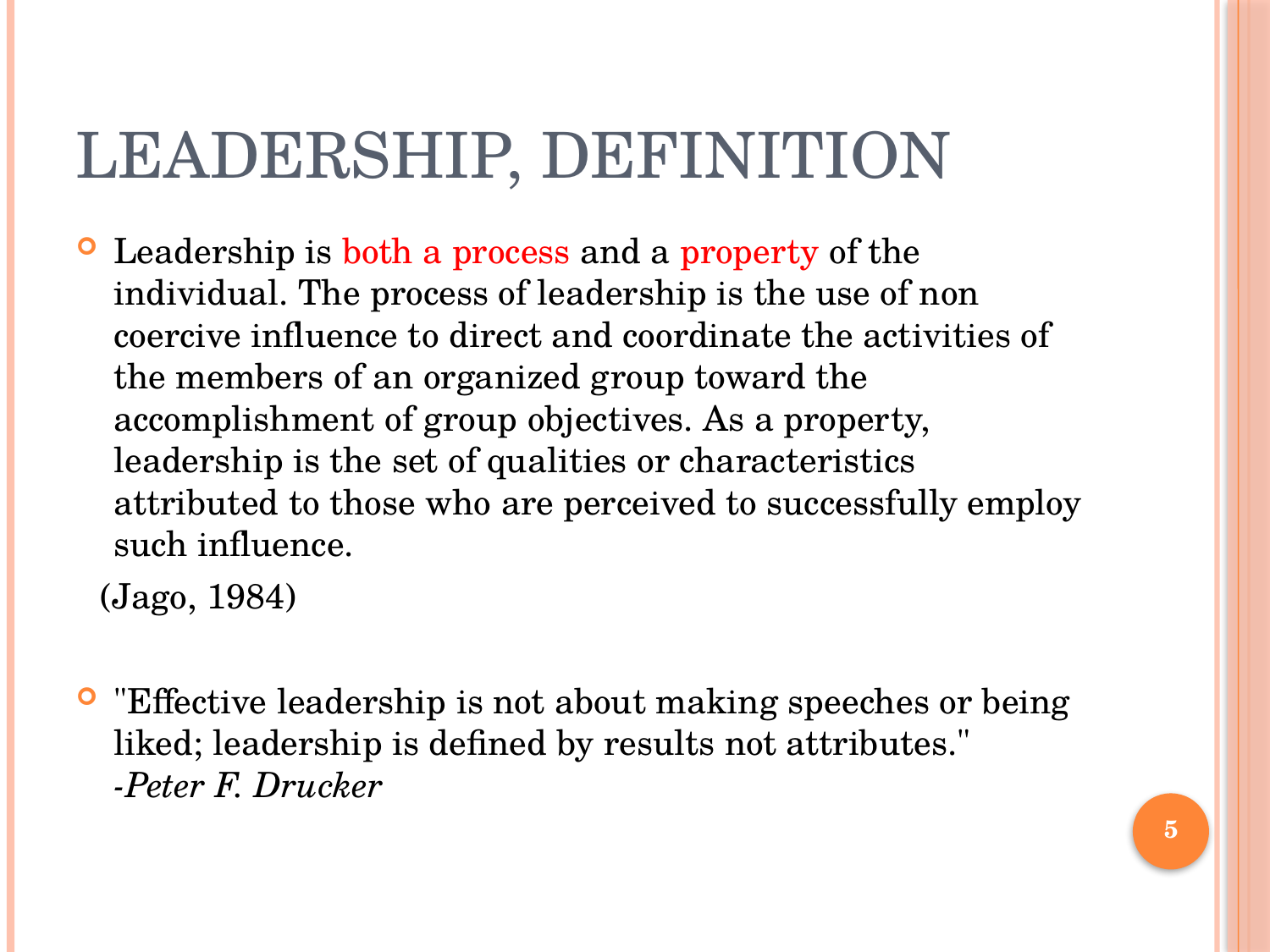

# Leadership, definition
Leadership is both a process and a property of the individual. The process of leadership is the use of non coercive influence to direct and coordinate the activities of the members of an organized group toward the accomplishment of group objectives. As a property, leadership is the set of qualities or characteristics attributed to those who are perceived to successfully employ such influence.
						 (Jago, 1984)

"Effective leadership is not about making speeches or being liked; leadership is defined by results not attributes."  							-Peter F. Drucker
5